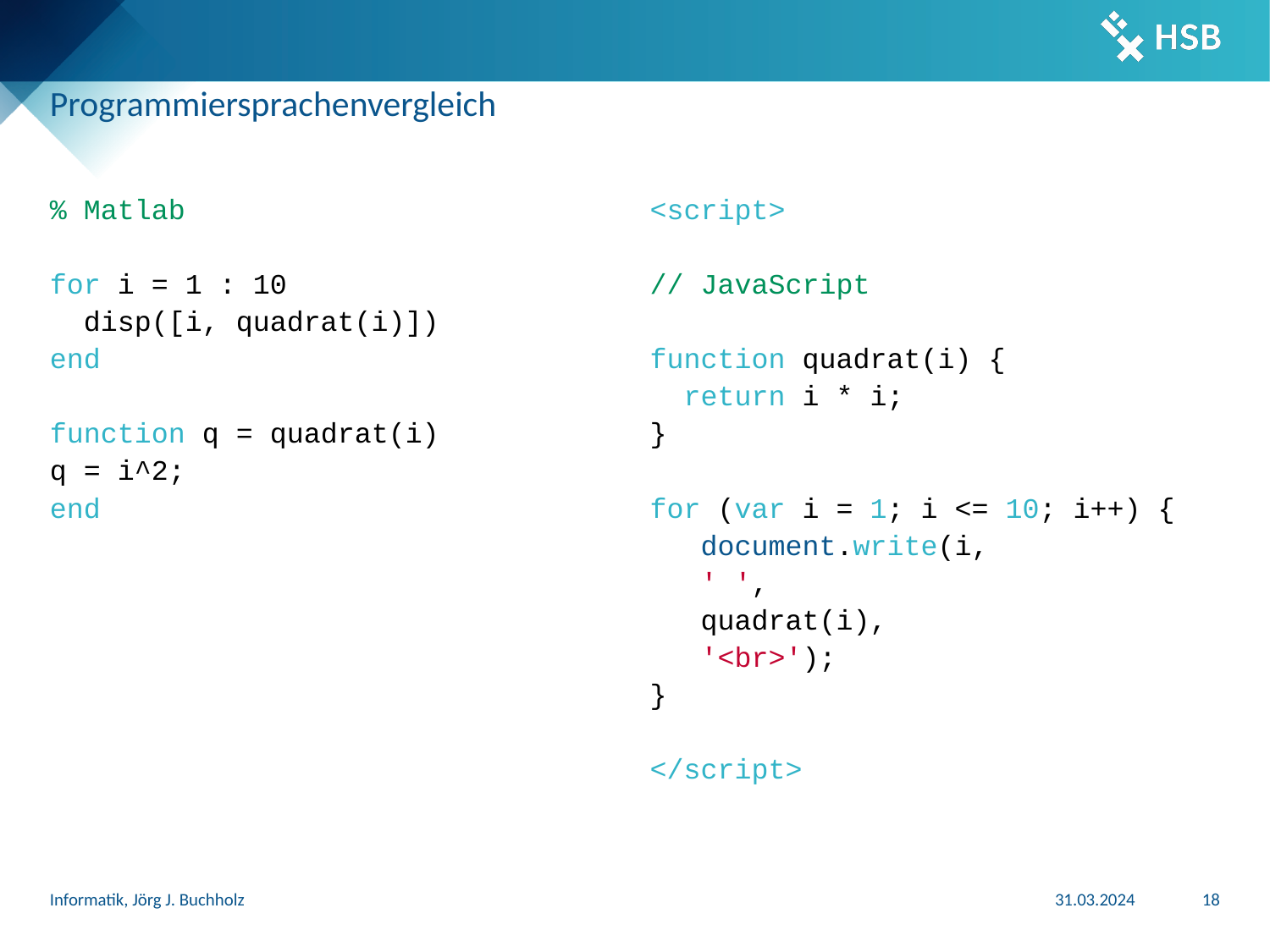

# Programmiersprachenvergleich
% Matlab

for i = 1 : 10
  disp([i, quadrat(i)])
end

function q = quadrat(i)
q = i^2;
end

<script>

// JavaScript

function quadrat(i) {
  return i * i;
}

for (var i = 1; i <= 10; i++) {
   document.write(i,
   ' ',
   quadrat(i),
   '<br>');
}

</script>
Informatik, Jörg J. Buchholz
31.03.2024
18